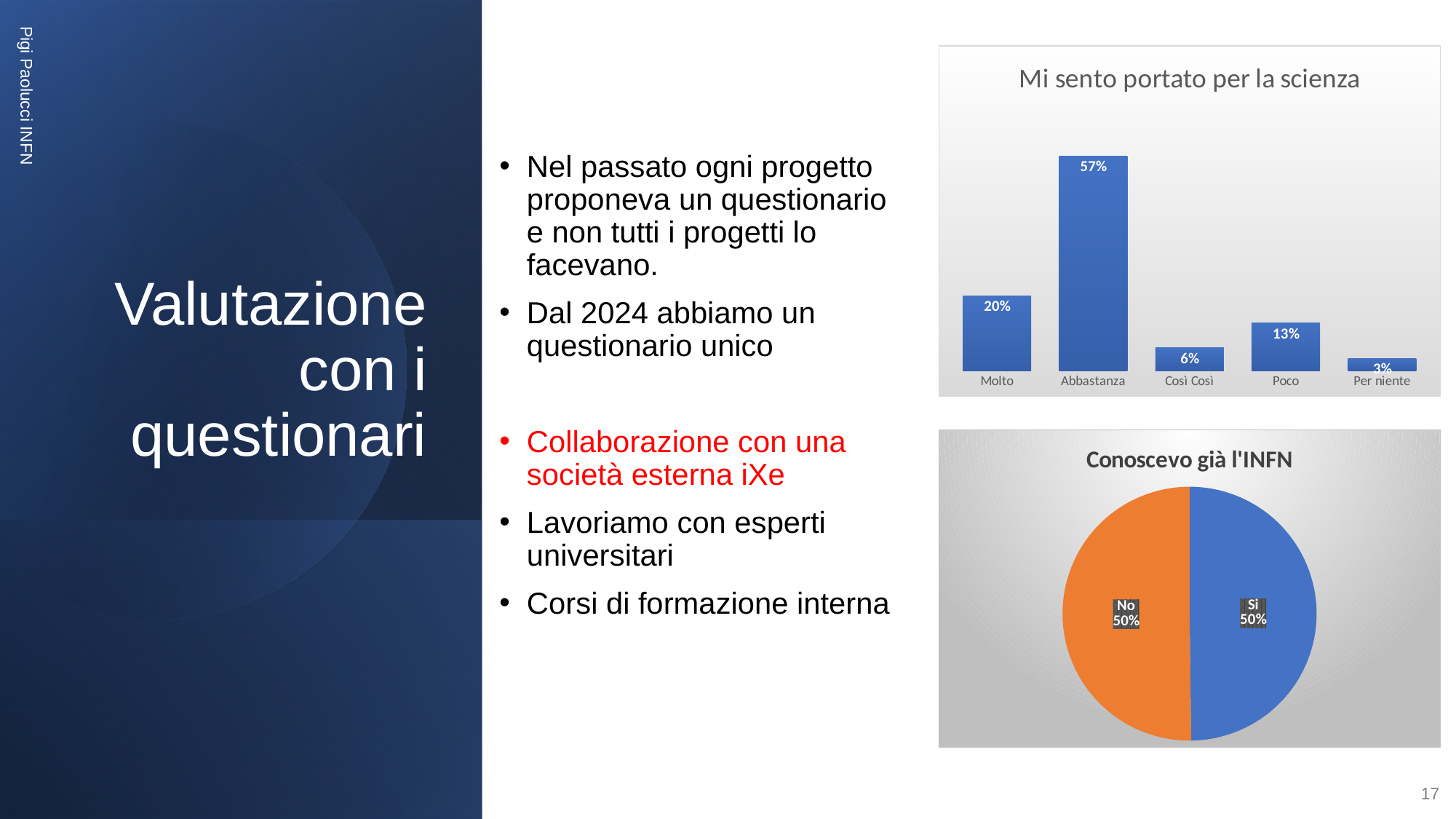

### Chart: Mi sento portato per la scienza

| Category |  |
|---|---|
| Molto | 0.20175118569865014 |
| Abbastanza | 0.5749726377234586 |
| Così Così | 0.06165632980663991 |
| Poco | 0.12787303903684785 |
| Per niente | 0.0337468077344035 |
Nel passato ogni progetto proponeva un questionario e non tutti i progetti lo facevano.
Dal 2024 abbiamo un questionario unico

Collaborazione con una società esterna iXe
Lavoriamo con esperti universitari
Corsi di formazione interna
# Valutazione con i questionari

Pigi Paolucci INFN

### Chart: Conoscevo già l'INFN

| Category |  |
|---|---|
| Si | 2664.0 |
| No | 2685.0 |
17